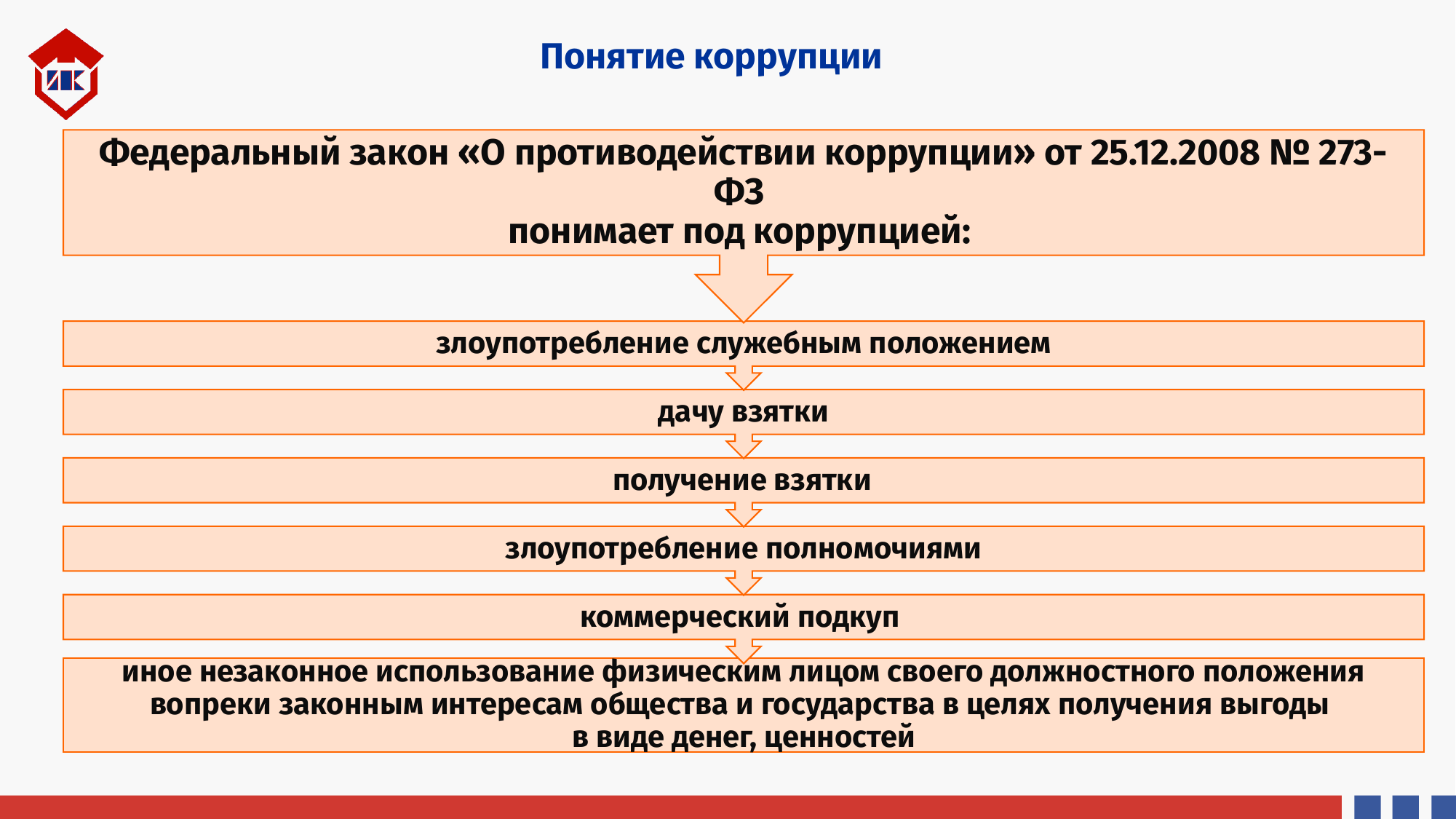

Понятие коррупции
иное незаконное использование физическим лицом своего должностного положения вопреки законным интересам общества и государства в целях получения выгоды
в виде денег, ценностей
коммерческий подкуп
злоупотребление полномочиями
получение взятки
дачу взятки
злоупотребление служебным положением
Федеральный закон «О противодействии коррупции» от 25.12.2008 № 273-ФЗ
понимает под коррупцией: